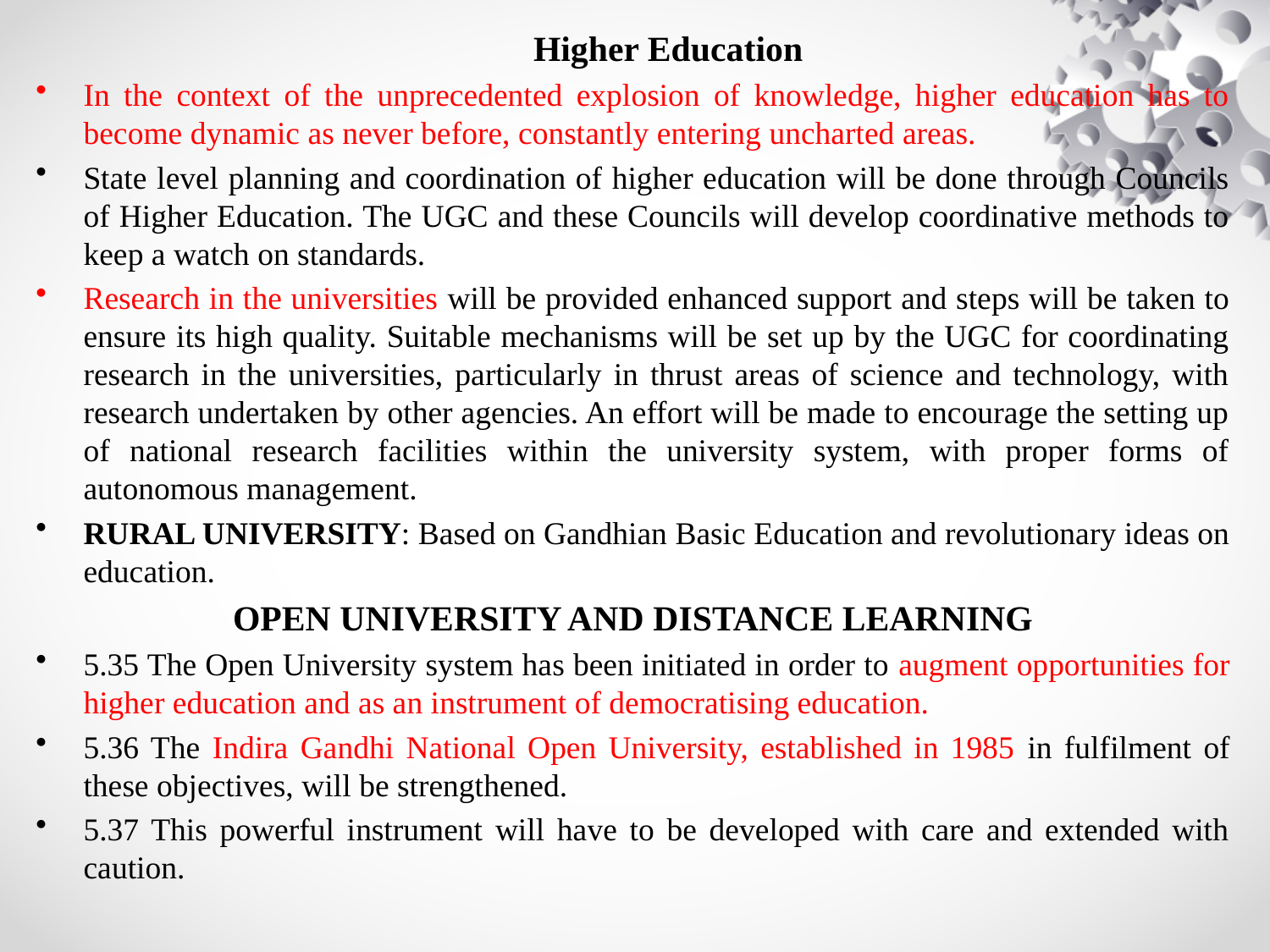

Higher Education
In the context of the unprecedented explosion of knowledge, higher education has to become dynamic as never before, constantly entering uncharted areas.
State level planning and coordination of higher education will be done through Councils of Higher Education. The UGC and these Councils will develop coordinative methods to keep a watch on standards.
Research in the universities will be provided enhanced support and steps will be taken to ensure its high quality. Suitable mechanisms will be set up by the UGC for coordinating research in the universities, particularly in thrust areas of science and technology, with research undertaken by other agencies. An effort will be made to encourage the setting up of national research facilities within the university system, with proper forms of autonomous management.
RURAL UNIVERSITY: Based on Gandhian Basic Education and revolutionary ideas on education.
OPEN UNIVERSITY AND DISTANCE LEARNING
5.35 The Open University system has been initiated in order to augment opportunities for higher education and as an instrument of democratising education.
5.36 The Indira Gandhi National Open University, established in 1985 in fulfilment of these objectives, will be strengthened.
5.37 This powerful instrument will have to be developed with care and extended with caution.